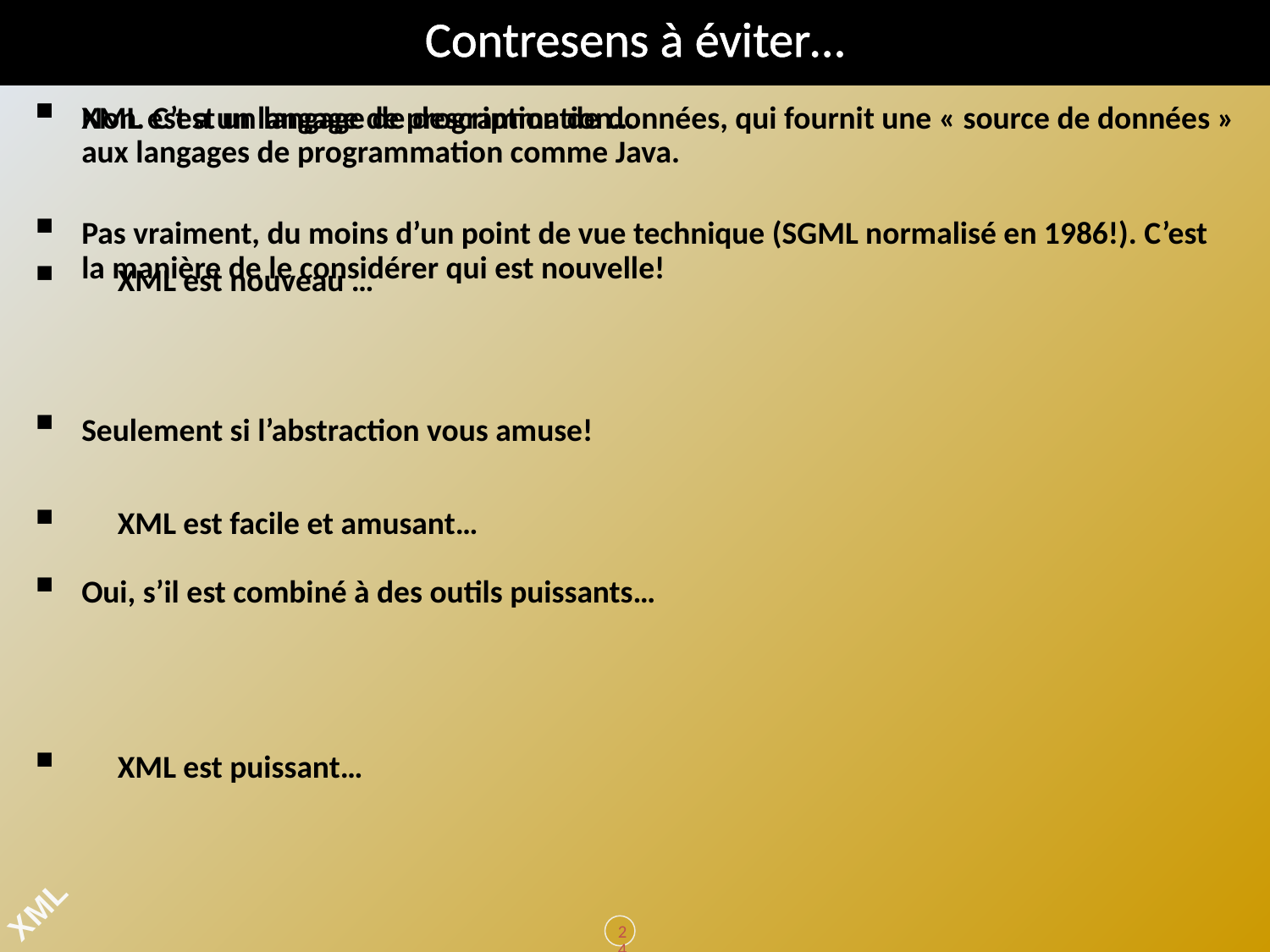

# Contresens à éviter…
XML est a un langage de programmation…

     XML est nouveau …

     XML est facile et amusant…

     XML est puissant…
Non. C’est un langage de description de données, qui fournit une « source de données » aux langages de programmation comme Java.

Pas vraiment, du moins d’un point de vue technique (SGML normalisé en 1986!). C’est la manière de le considérer qui est nouvelle!

Seulement si l’abstraction vous amuse!

Oui, s’il est combiné à des outils puissants…
241